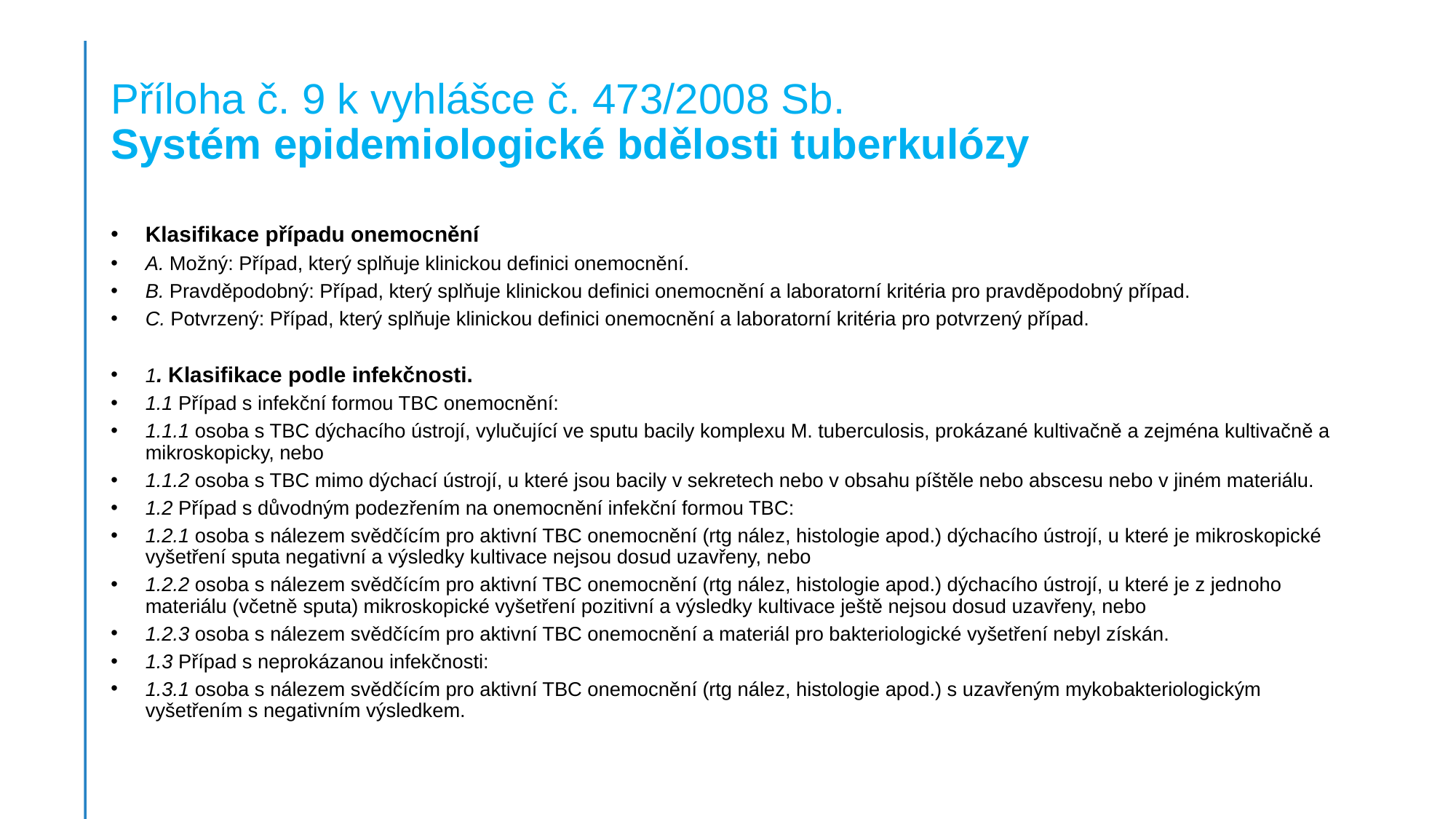

# Příloha č. 9 k vyhlášce č. 473/2008 Sb. Systém epidemiologické bdělosti tuberkulózy
Klasifikace případu onemocnění
A. Možný: Případ, který splňuje klinickou definici onemocnění.
B. Pravděpodobný: Případ, který splňuje klinickou definici onemocnění a laboratorní kritéria pro pravděpodobný případ.
C. Potvrzený: Případ, který splňuje klinickou definici onemocnění a laboratorní kritéria pro potvrzený případ.

1. Klasifikace podle infekčnosti.
1.1 Případ s infekční formou TBC onemocnění:
1.1.1 osoba s TBC dýchacího ústrojí, vylučující ve sputu bacily komplexu M. tuberculosis, prokázané kultivačně a zejména kultivačně a mikroskopicky, nebo
1.1.2 osoba s TBC mimo dýchací ústrojí, u které jsou bacily v sekretech nebo v obsahu píštěle nebo abscesu nebo v jiném materiálu.
1.2 Případ s důvodným podezřením na onemocnění infekční formou TBC:
1.2.1 osoba s nálezem svědčícím pro aktivní TBC onemocnění (rtg nález, histologie apod.) dýchacího ústrojí, u které je mikroskopické vyšetření sputa negativní a výsledky kultivace nejsou dosud uzavřeny, nebo
1.2.2 osoba s nálezem svědčícím pro aktivní TBC onemocnění (rtg nález, histologie apod.) dýchacího ústrojí, u které je z jednoho materiálu (včetně sputa) mikroskopické vyšetření pozitivní a výsledky kultivace ještě nejsou dosud uzavřeny, nebo
1.2.3 osoba s nálezem svědčícím pro aktivní TBC onemocnění a materiál pro bakteriologické vyšetření nebyl získán.
1.3 Případ s neprokázanou infekčnosti:
1.3.1 osoba s nálezem svědčícím pro aktivní TBC onemocnění (rtg nález, histologie apod.) s uzavřeným mykobakteriologickým vyšetřením s negativním výsledkem.